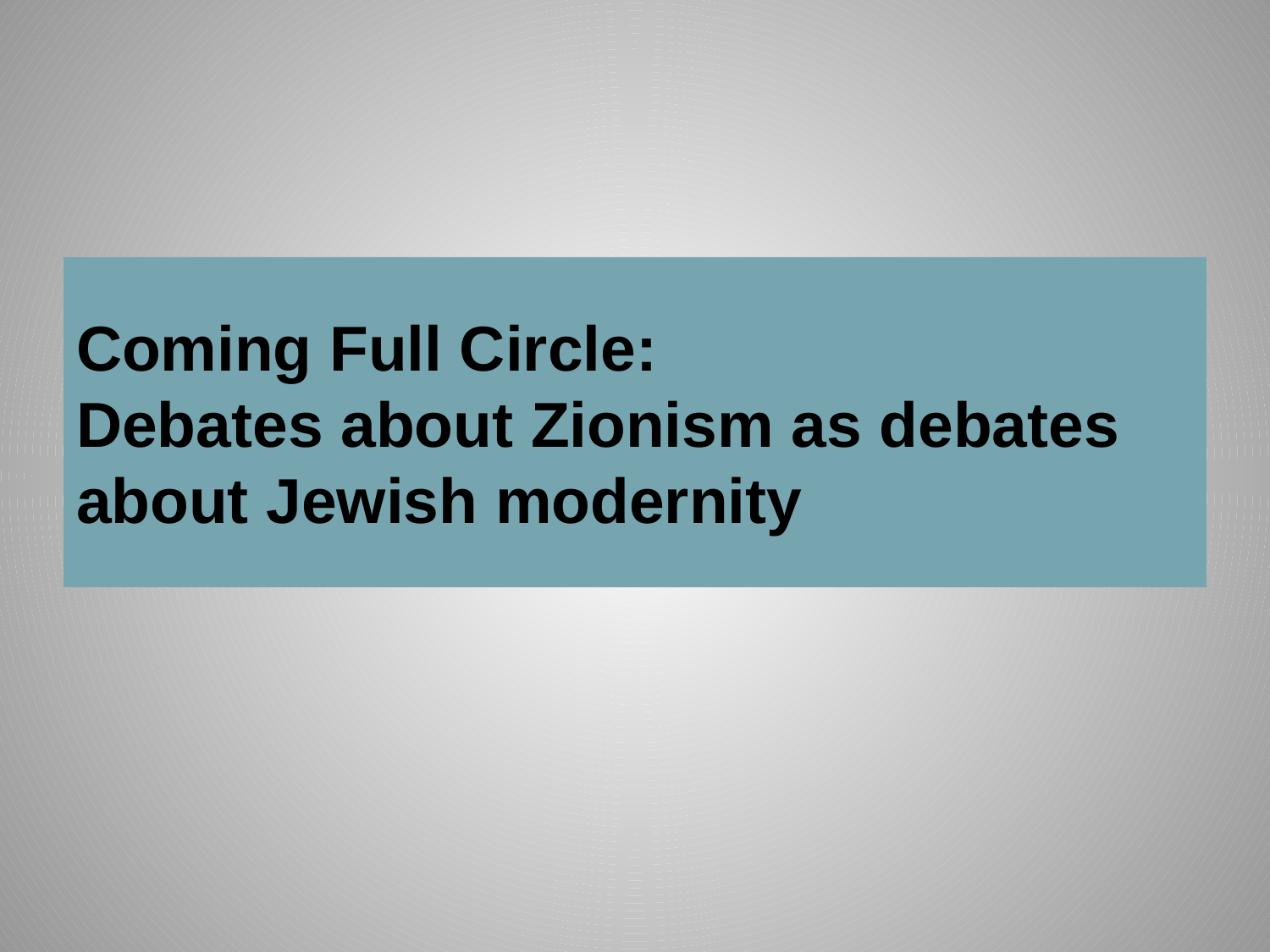

# Coming Full Circle:
Debates about Zionism as debates about Jewish modernity